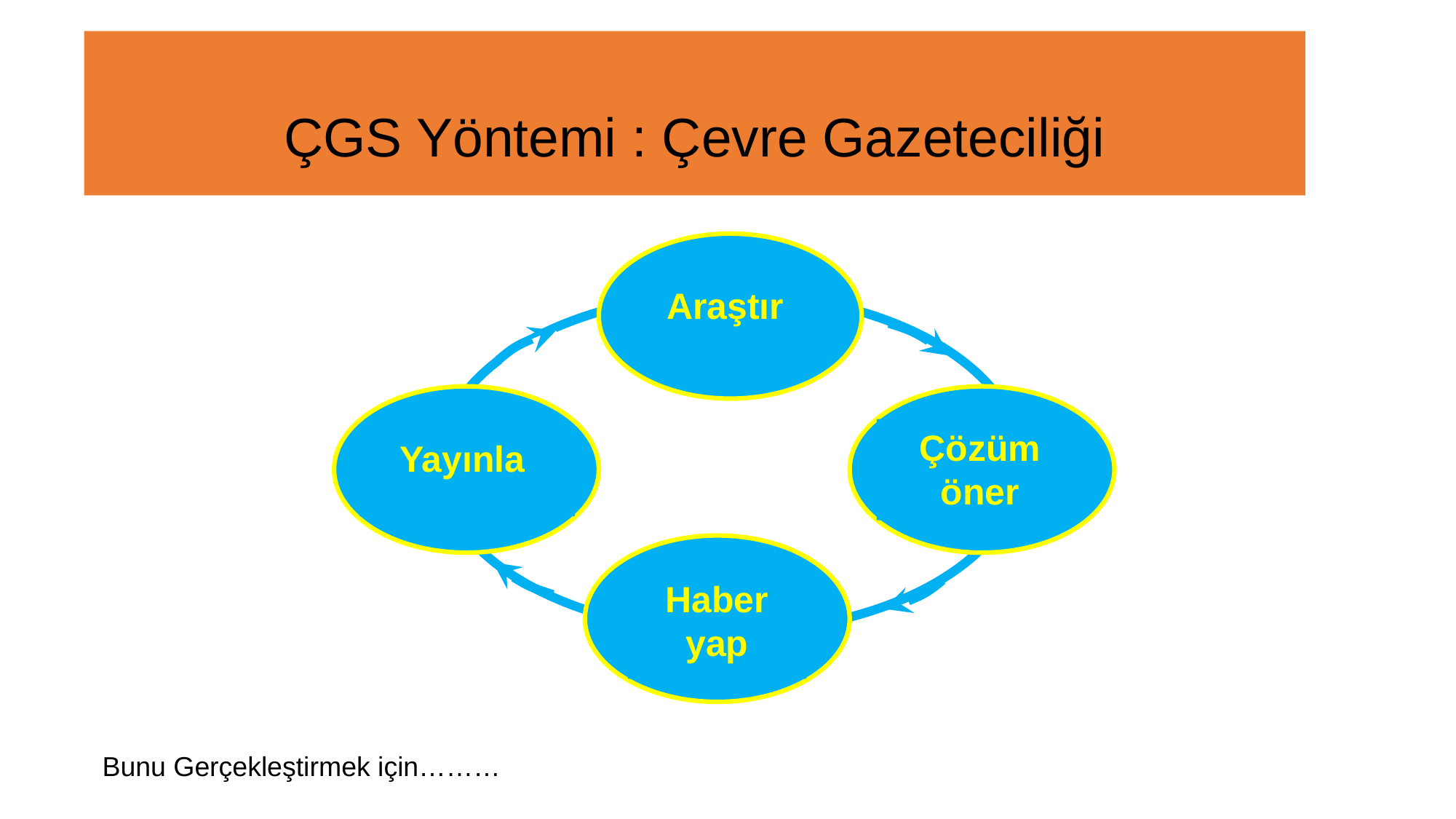

ÇGS Yöntemi : Çevre Gazeteciliği

Araştır

Çözüm öner
Yayınla

Haber
yap
Bunu Gerçekleştirmek için………